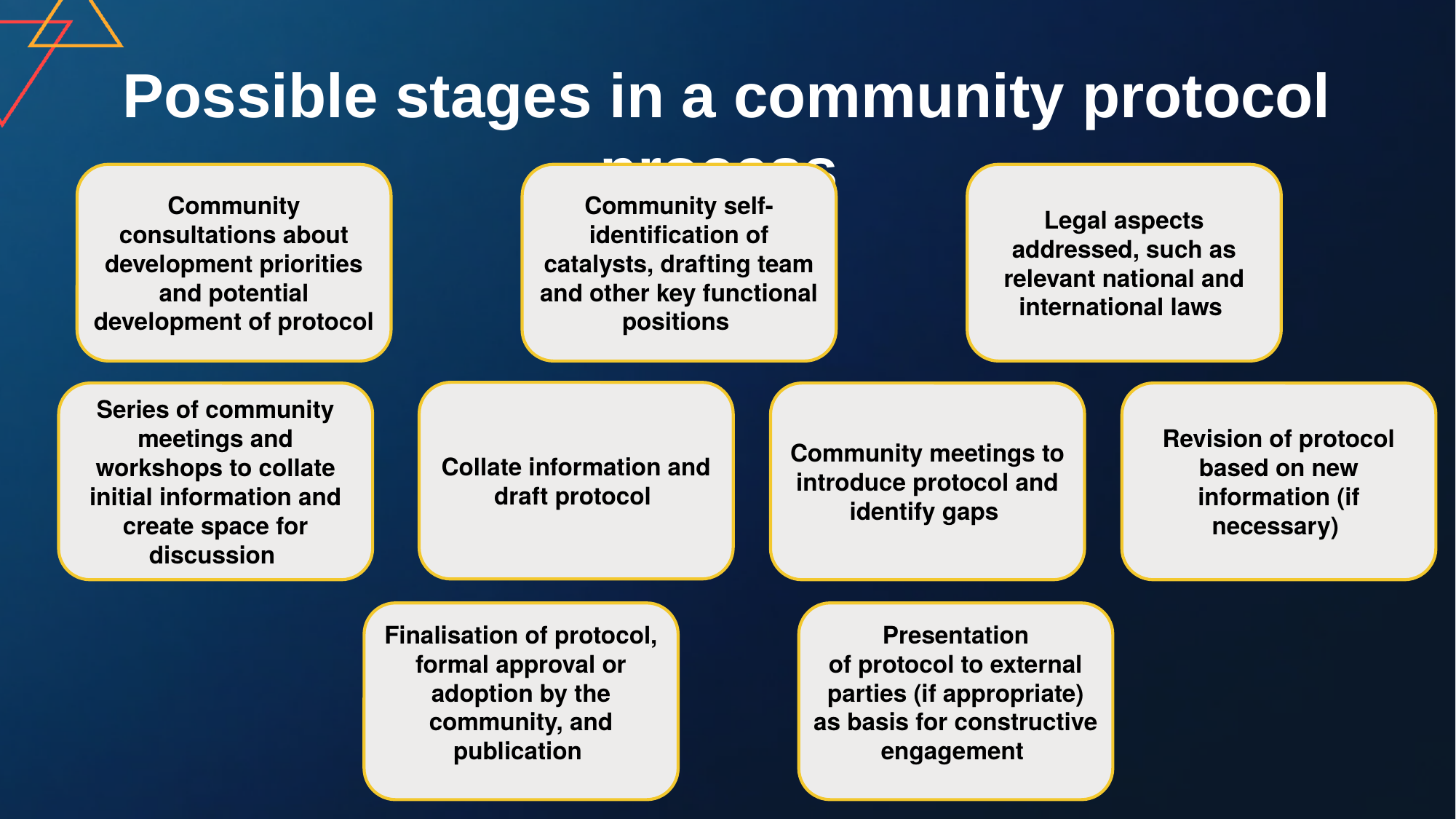

# Possible stages in a community protocol process
Community consultations about development priorities and potential development of protocol
Community self-identification of catalysts, drafting team and other key functional positions
Legal aspects addressed, such as relevant national and international laws
Collate information and draft protocol
Series of community meetings and workshops to collate initial information and create space for discussion
Community meetings to introduce protocol and identify gaps
Revision of protocol based on new information (if necessary)

Finalisation of protocol, formal approval or adoption by the community, and publication

Presentation
of protocol to external parties (if appropriate) as basis for constructive engagement